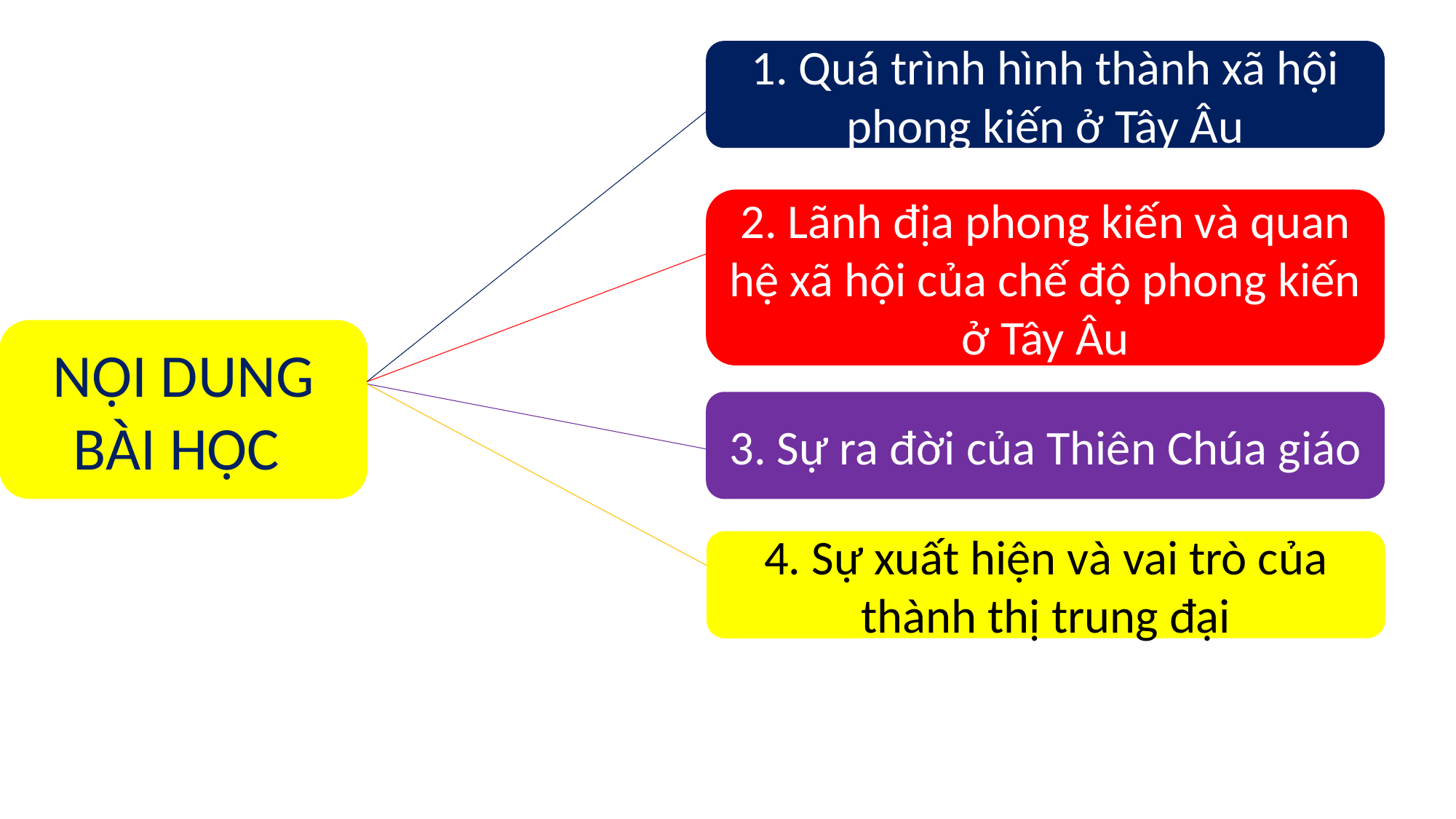

1. Quá trình hình thành xã hội phong kiến ở Tây Âu
2. Lãnh địa phong kiến và quan hệ xã hội của chế độ phong kiến ở Tây Âu
NỘI DUNG BÀI HỌC
3. Sự ra đời của Thiên Chúa giáo
4. Sự xuất hiện và vai trò của thành thị trung đại